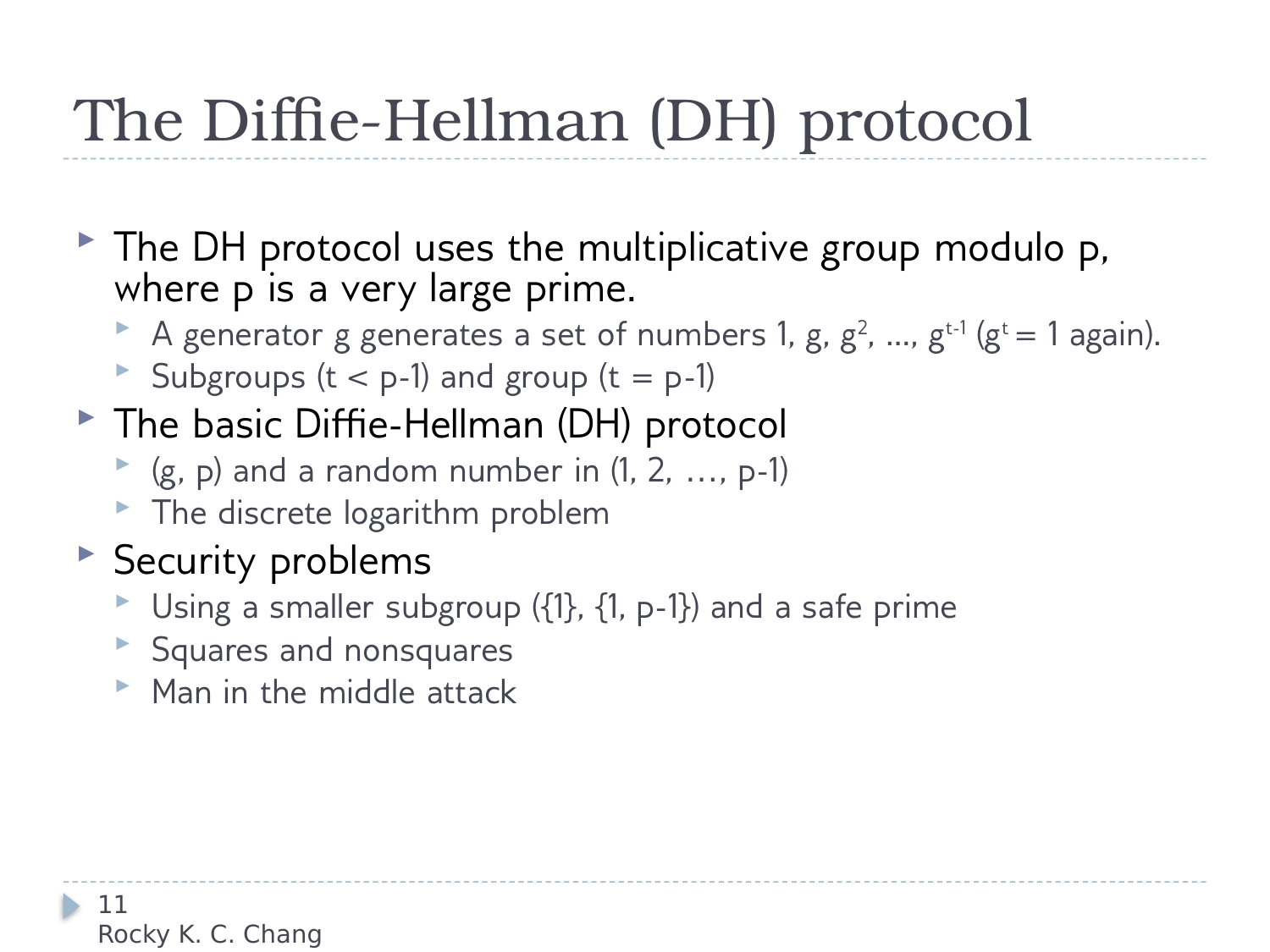

# The Diffie-Hellman (DH) protocol
The DH protocol uses the multiplicative group modulo p, where p is a very large prime.
A generator g generates a set of numbers 1, g, g2, …, gt-1 (gt = 1 again).
Subgroups (t < p-1) and group (t = p-1)
The basic Diffie-Hellman (DH) protocol
(g, p) and a random number in (1, 2, …, p-1)
The discrete logarithm problem
Security problems
Using a smaller subgroup ({1}, {1, p-1}) and a safe prime
Squares and nonsquares
Man in the middle attack
11
Rocky K. C. Chang